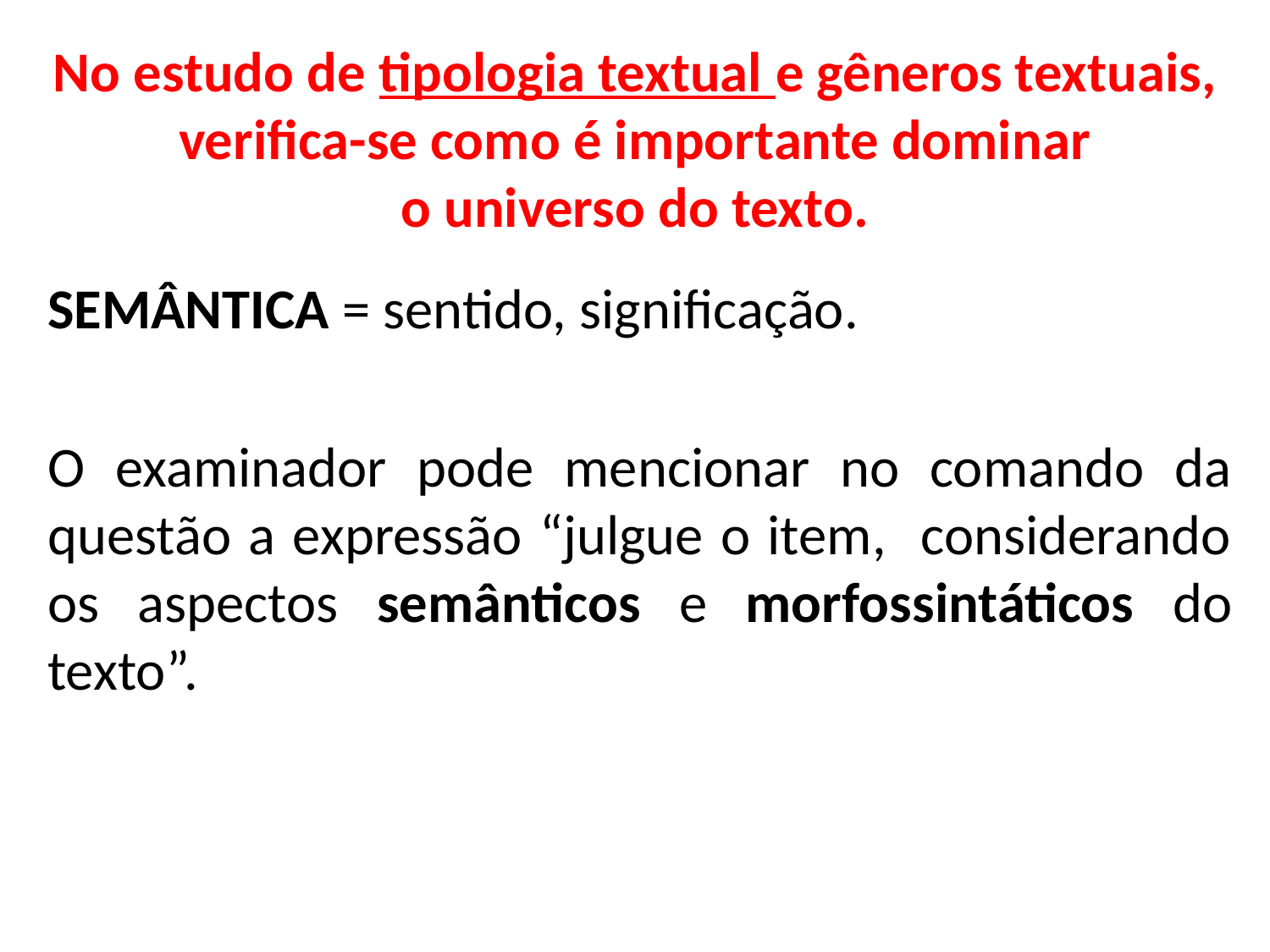

# No estudo de tipologia textual e gêneros textuais, verifica-se como é importante dominar o universo do texto.
SEMÂNTICA = sentido, significação.

O examinador pode mencionar no comando da questão a expressão “julgue o item,  considerando os aspectos semânticos e morfossintáticos do texto”.